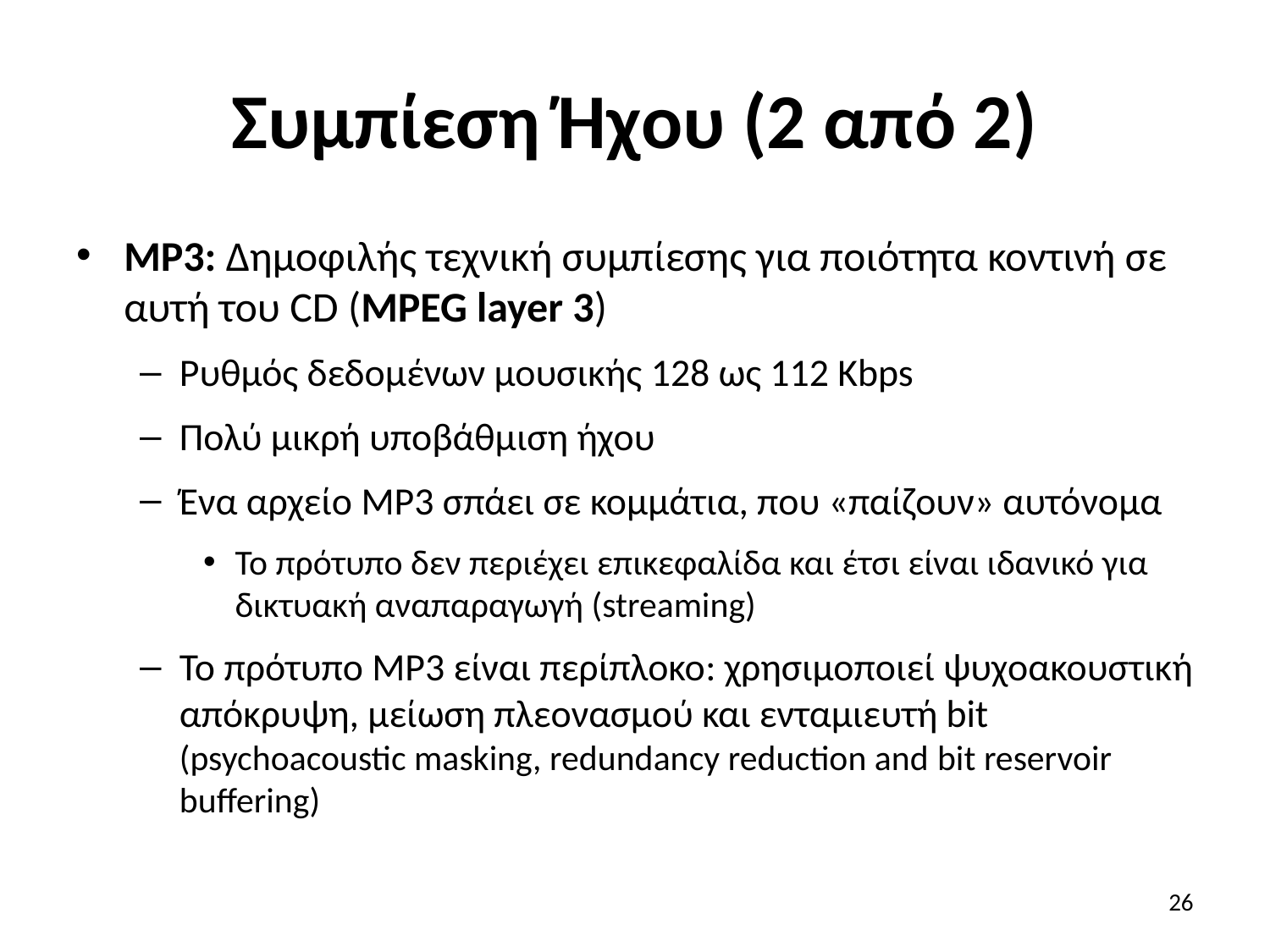

# Συμπίεση Ήχου (2 από 2)
MP3: Δημοφιλής τεχνική συμπίεσης για ποιότητα κοντινή σε αυτή του CD (MPEG layer 3)
Ρυθμός δεδομένων μουσικής 128 ως 112 Kbps
Πολύ μικρή υποβάθμιση ήχου
Ένα αρχείο MP3 σπάει σε κομμάτια, που «παίζουν» αυτόνομα
Το πρότυπο δεν περιέχει επικεφαλίδα και έτσι είναι ιδανικό για δικτυακή αναπαραγωγή (streaming)
To πρότυπο MP3 είναι περίπλοκο: χρησιμοποιεί ψυχοακουστική απόκρυψη, μείωση πλεονασμού και ενταμιευτή bit (psychoacoustic masking, redundancy reduction and bit reservoir buffering)
26